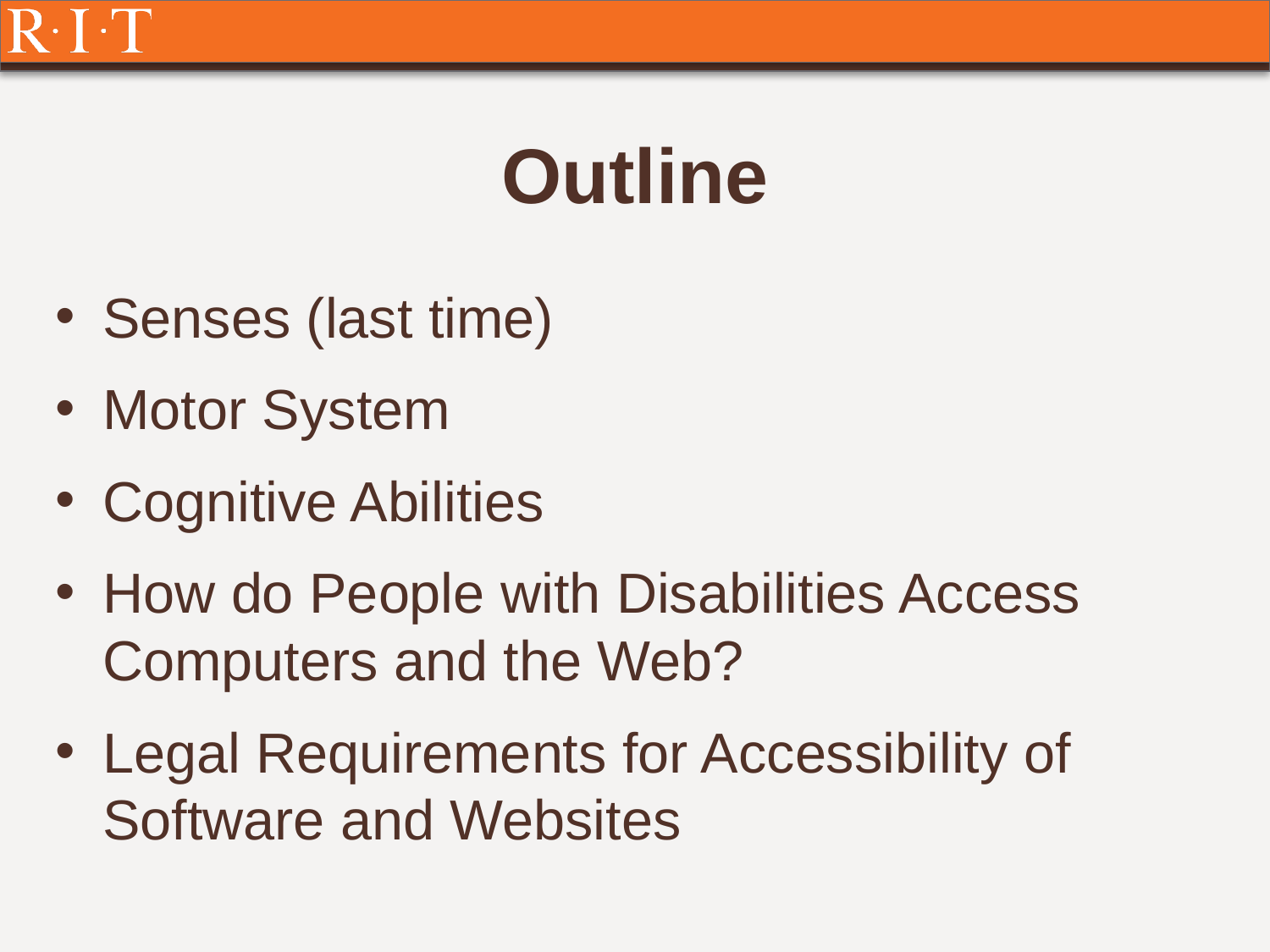

# Outline
Senses (last time)
Motor System
Cognitive Abilities
How do People with Disabilities Access Computers and the Web?
Legal Requirements for Accessibility of Software and Websites